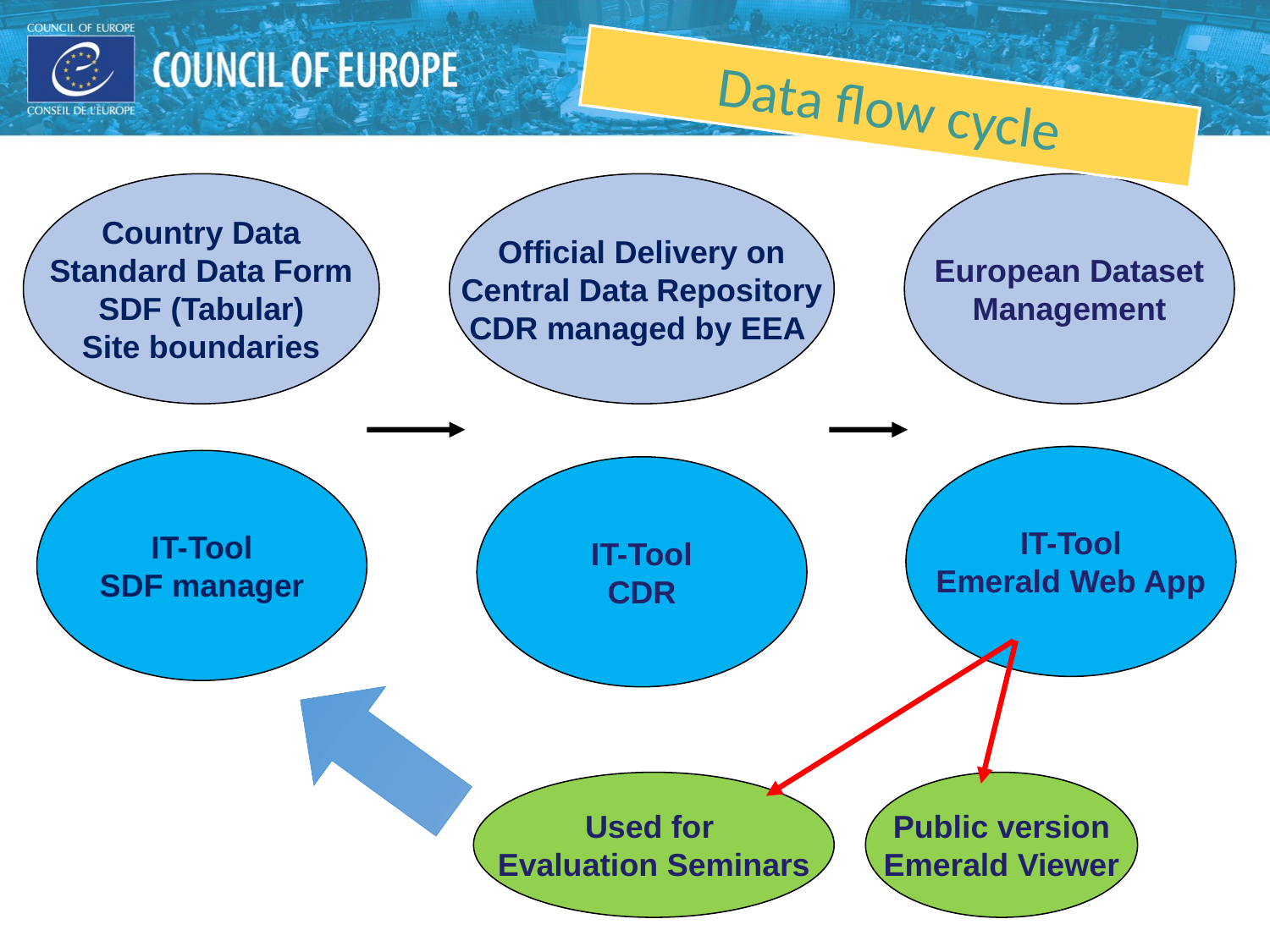

Data flow cycle
Country Data
Standard Data Form
SDF (Tabular)
Site boundaries
Official Delivery on
Central Data Repository
CDR managed by EEA
European Dataset
Management

IT-Tool
Emerald Web App
IT-Tool
SDF manager
IT-Tool
CDR

Used for
Evaluation Seminars
Public version
Emerald Viewer